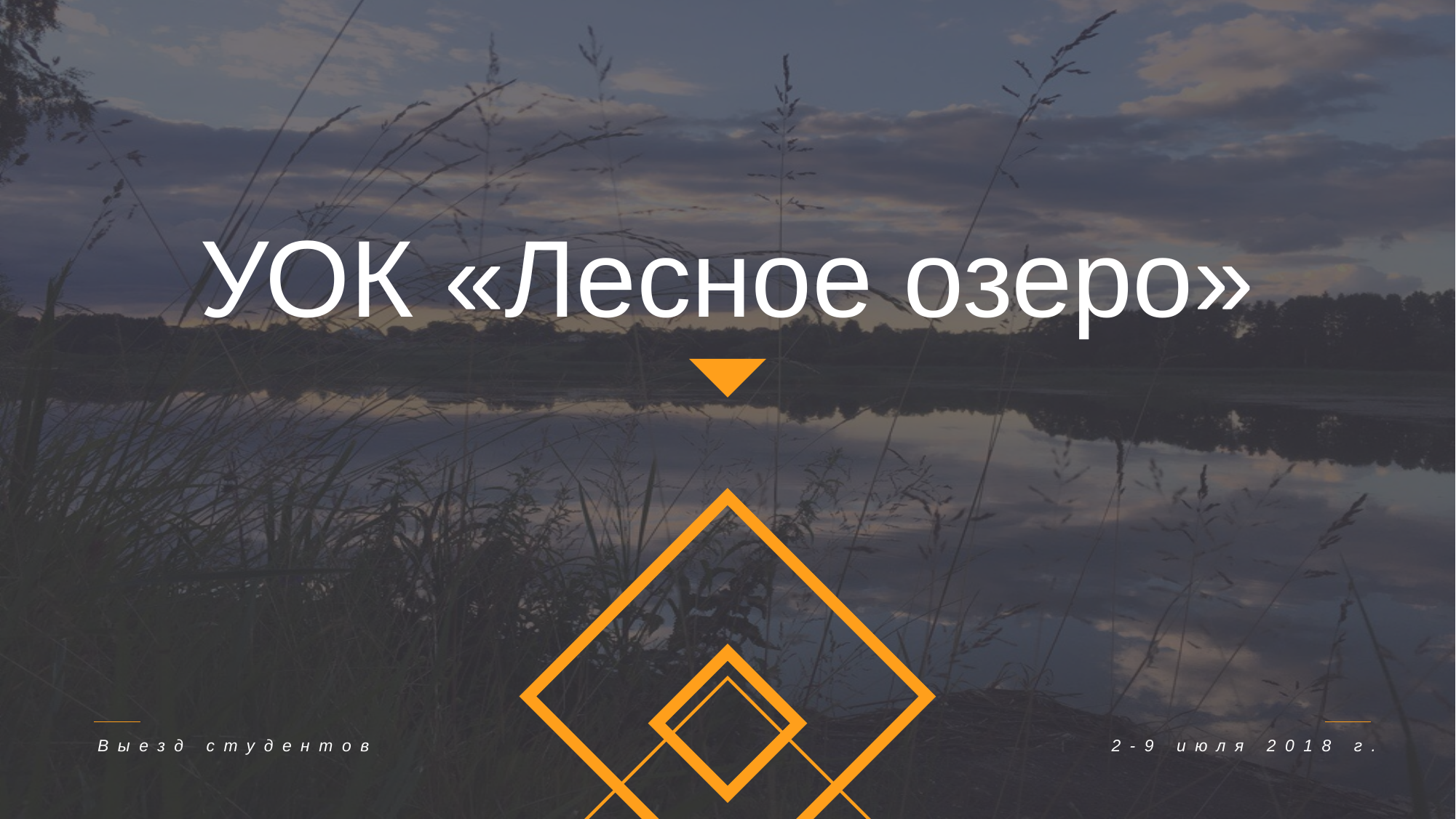

УОК «Лесное озеро»

Выезд студентов
2-9 июля 2018 г.